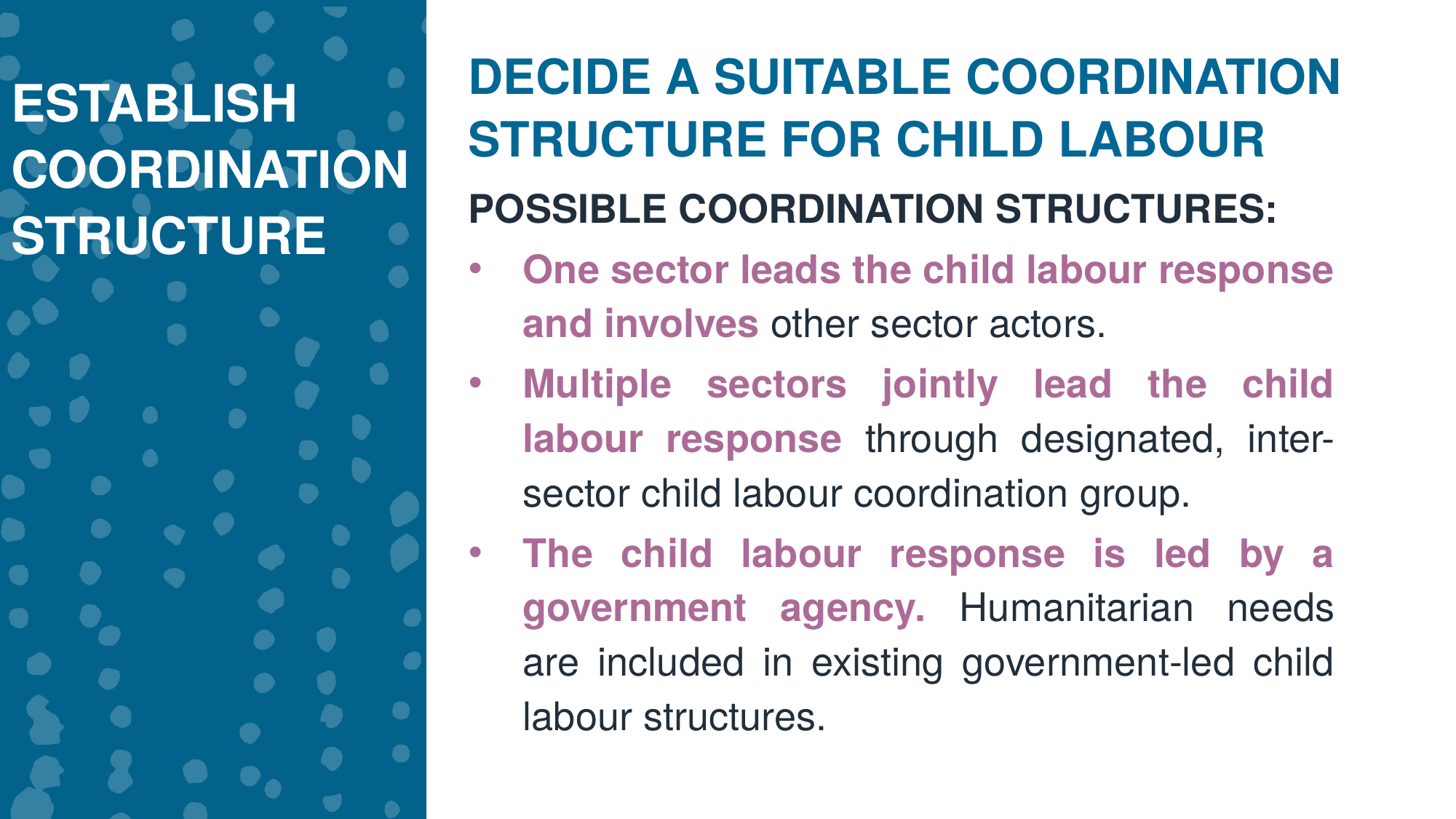

DECIDE A SUITABLE COORDINATION STRUCTURE FOR CHILD LABOUR
ESTABLISH COORDINATION STRUCTURE

POSSIBLE COORDINATION STRUCTURES:
One sector leads the child labour response and involves other sector actors.
Multiple sectors jointly lead the child labour response through designated, inter-sector child labour coordination group.
The child labour response is led by a government agency. Humanitarian needs are included in existing government-led child labour structures.  coordination structures.